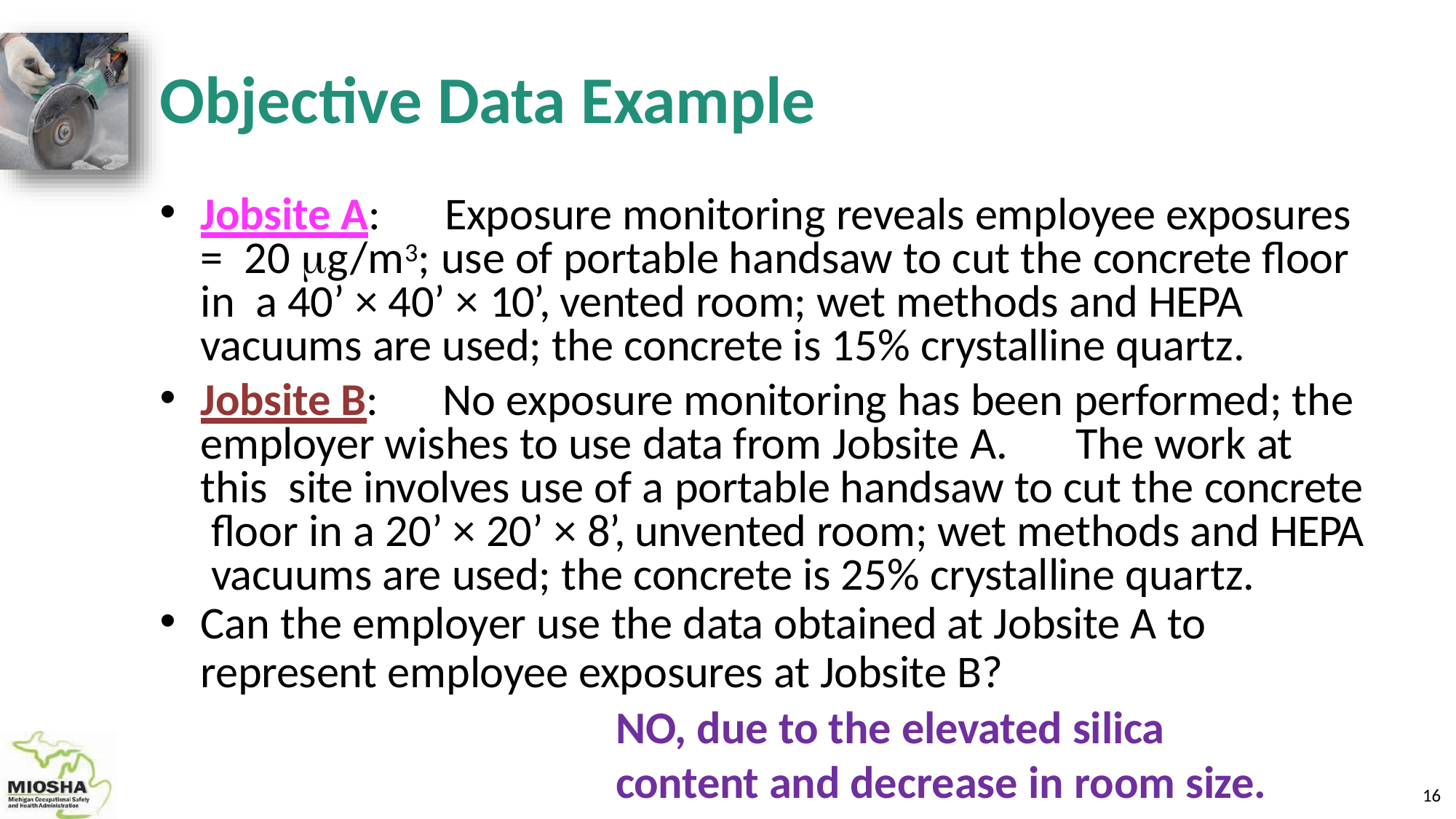

# Objective Data Example
Jobsite A:	Exposure monitoring reveals employee exposures =  20 μg/m3; use of portable handsaw to cut the concrete floor in  a 40’ × 40’ × 10’, vented room; wet methods and HEPA  vacuums are used; the concrete is 15% crystalline quartz.
Jobsite B:	No exposure monitoring has been performed; the  employer wishes to use data from Jobsite A.	The work at this  site involves use of a portable handsaw to cut the concrete  floor in a 20’ × 20’ × 8’, unvented room; wet methods and HEPA  vacuums are used; the concrete is 25% crystalline quartz.
Can the employer use the data obtained at Jobsite A to
represent employee exposures at Jobsite B?
NO, due to the elevated silica
content and decrease in room size.
16